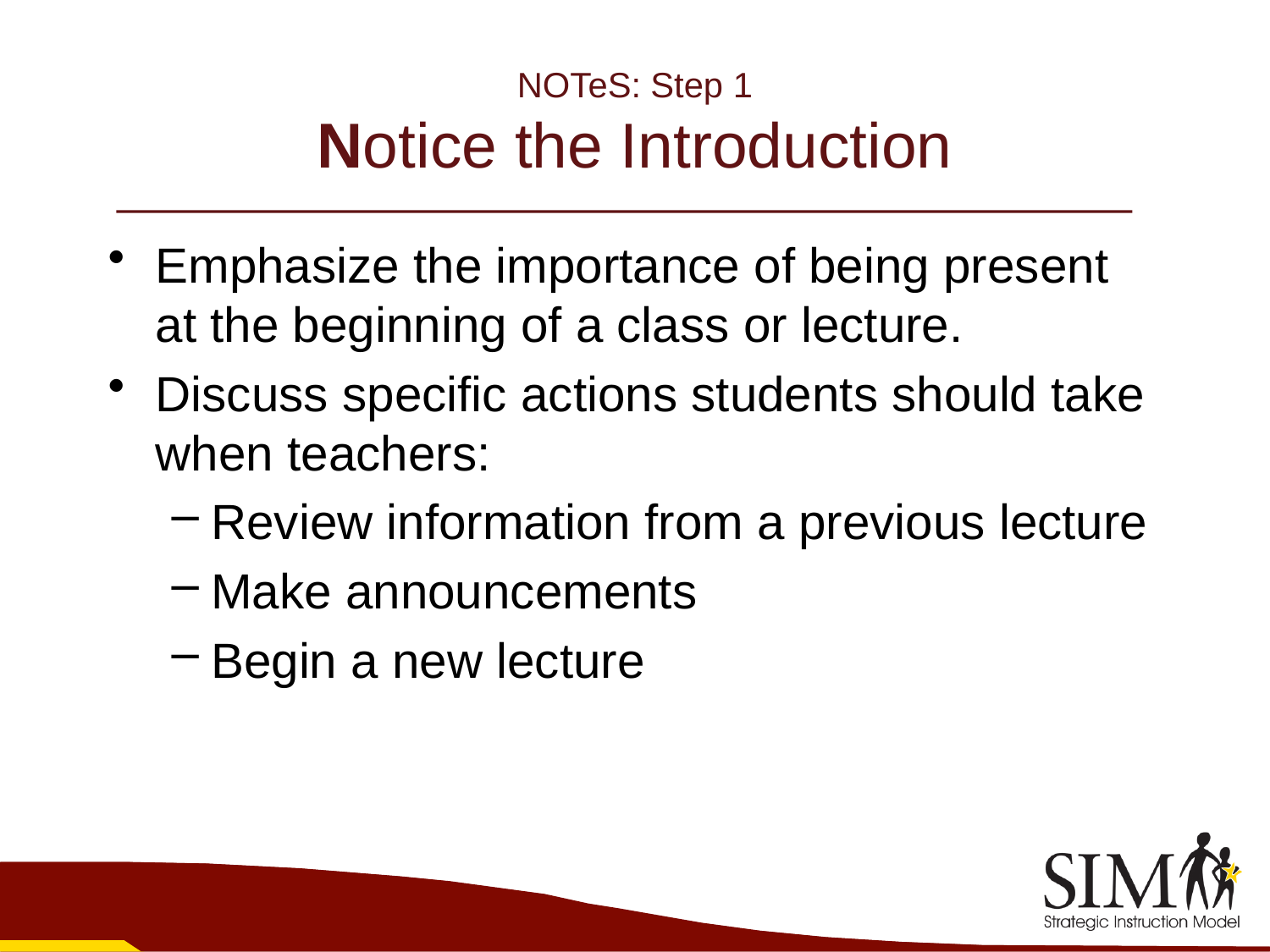

# NOTeS: Step 1 Notice the Introduction
Emphasize the importance of being present at the beginning of a class or lecture.
Discuss specific actions students should take when teachers:
Review information from a previous lecture
Make announcements
Begin a new lecture